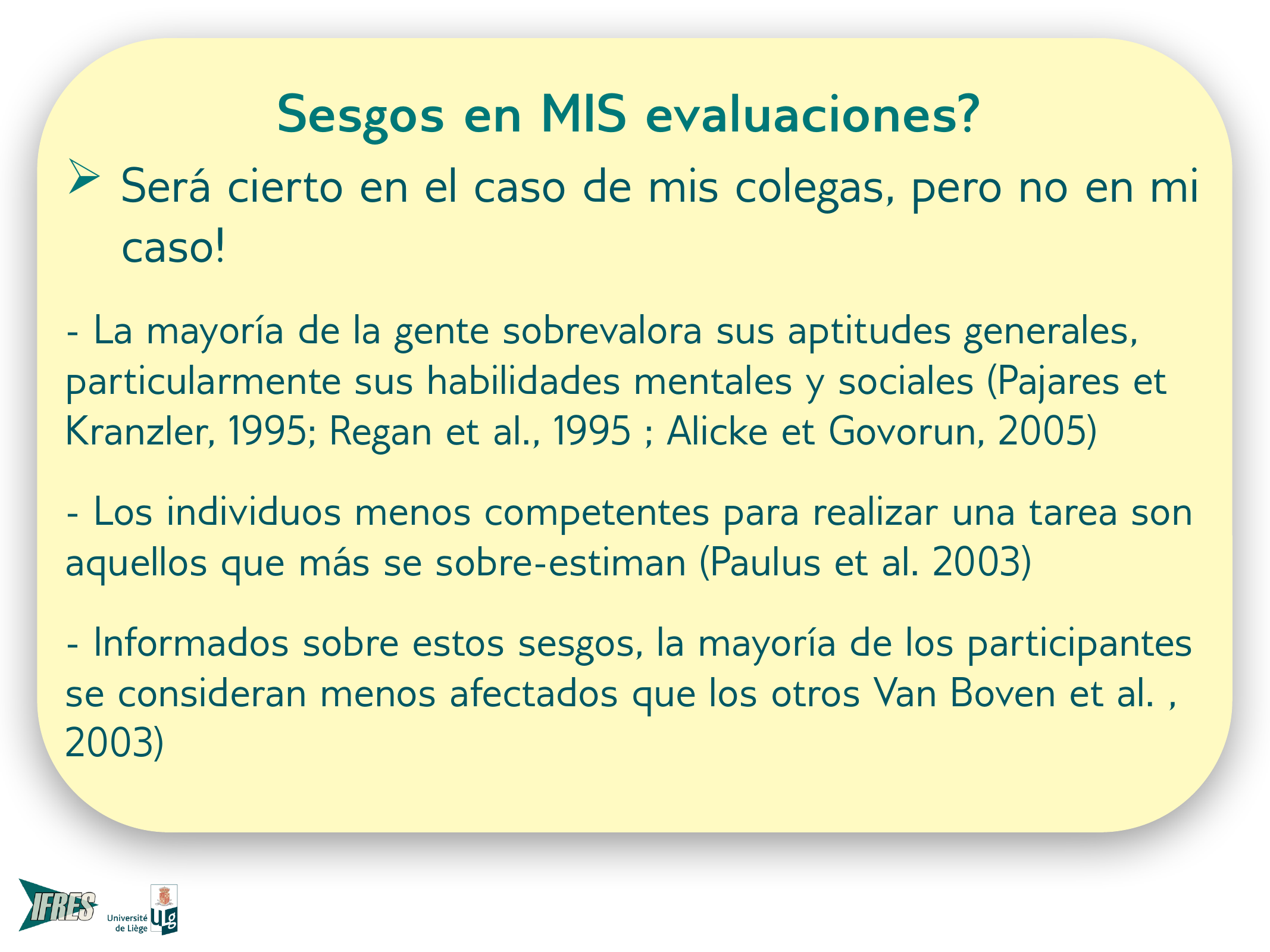

# Sesgos en MIS evaluaciones?
Será cierto en el caso de mis colegas, pero no en mi caso!
- La mayoría de la gente sobrevalora sus aptitudes generales, particularmente sus habilidades mentales y sociales (Pajares et Kranzler, 1995; Regan et al., 1995 ; Alicke et Govorun, 2005)
- Los individuos menos competentes para realizar una tarea son aquellos que más se sobre-estiman (Paulus et al. 2003)
- Informados sobre estos sesgos, la mayoría de los participantes se consideran menos afectados que los otros Van Boven et al. , 2003)